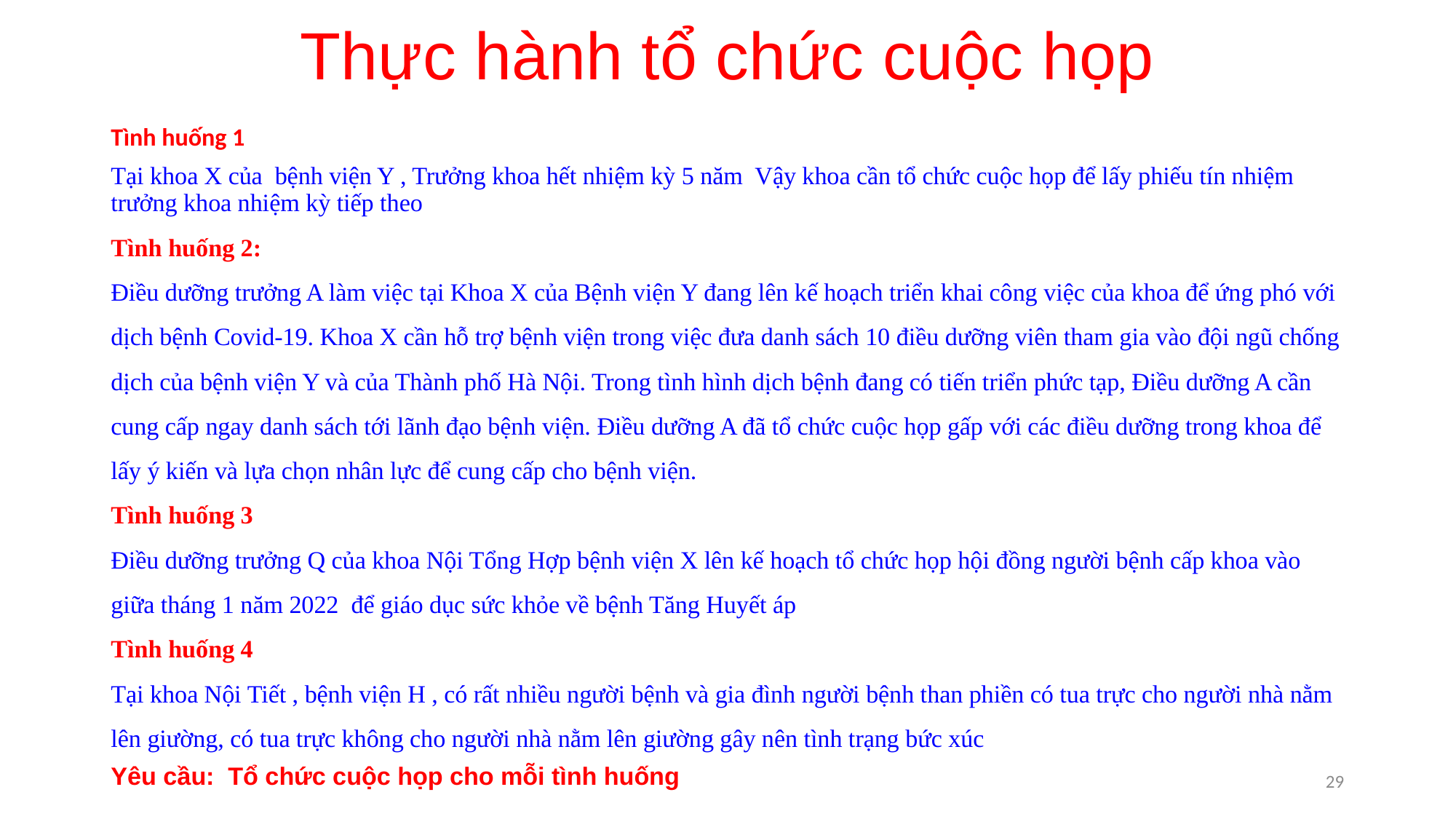

# Thực hành tổ chức cuộc họp
Tình huống 1
Tại khoa X của  bệnh viện Y , Trưởng khoa hết nhiệm kỳ 5 năm  Vậy khoa cần tổ chức cuộc họp để lấy phiếu tín nhiệm trưởng khoa nhiệm kỳ tiếp theo
Tình huống 2:
Điều dưỡng trưởng A làm việc tại Khoa X của Bệnh viện Y đang lên kế hoạch triển khai công việc của khoa để ứng phó với dịch bệnh Covid-19. Khoa X cần hỗ trợ bệnh viện trong việc đưa danh sách 10 điều dưỡng viên tham gia vào đội ngũ chống dịch của bệnh viện Y và của Thành phố Hà Nội. Trong tình hình dịch bệnh đang có tiến triển phức tạp, Điều dưỡng A cần cung cấp ngay danh sách tới lãnh đạo bệnh viện. Điều dưỡng A đã tổ chức cuộc họp gấp với các điều dưỡng trong khoa để lấy ý kiến và lựa chọn nhân lực để cung cấp cho bệnh viện.
Tình huống 3
Điều dưỡng trưởng Q của khoa Nội Tổng Hợp bệnh viện X lên kế hoạch tổ chức họp hội đồng người bệnh cấp khoa vào giữa tháng 1 năm 2022  để giáo dục sức khỏe về bệnh Tăng Huyết áp
Tình huống 4
Tại khoa Nội Tiết , bệnh viện H , có rất nhiều người bệnh và gia đình người bệnh than phiền có tua trực cho người nhà nằm lên giường, có tua trực không cho người nhà nằm lên giường gây nên tình trạng bức xúc
Yêu cầu:  Tổ chức cuộc họp cho mỗi tình huống

29